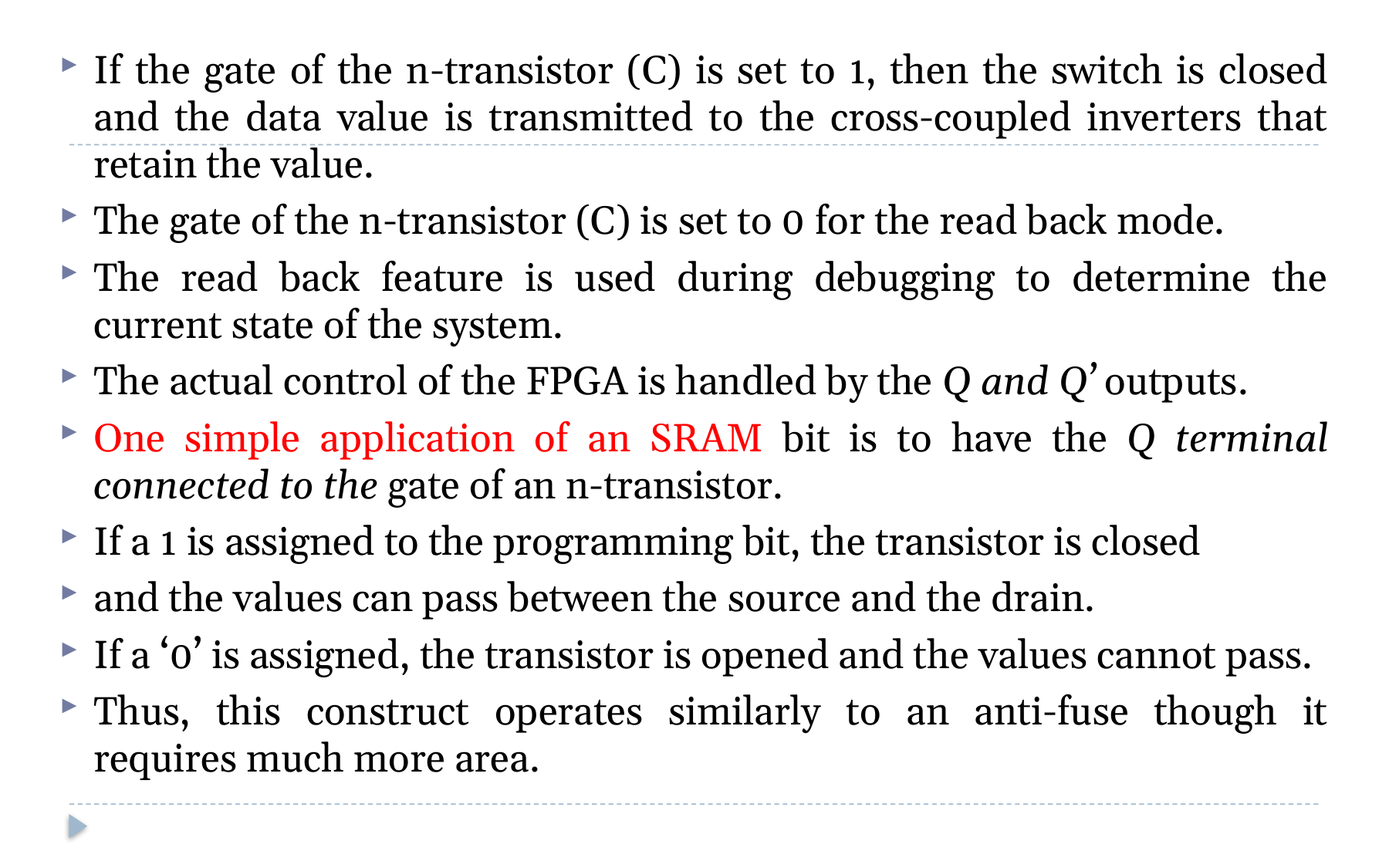

If the gate of the n-transistor (C) is set to 1, then the switch is closed and the data value is transmitted to the cross-coupled inverters that retain the value.
The gate of the n-transistor (C) is set to 0 for the read back mode.
The read back feature is used during debugging to determine the current state of the system.
The actual control of the FPGA is handled by the Q and Q’ outputs.
One simple application of an SRAM bit is to have the Q terminal connected to the gate of an n-transistor.
If a 1 is assigned to the programming bit, the transistor is closed
and the values can pass between the source and the drain.
If a ‘0’ is assigned, the transistor is opened and the values cannot pass.
Thus, this construct operates similarly to an anti-fuse though it requires much more area.